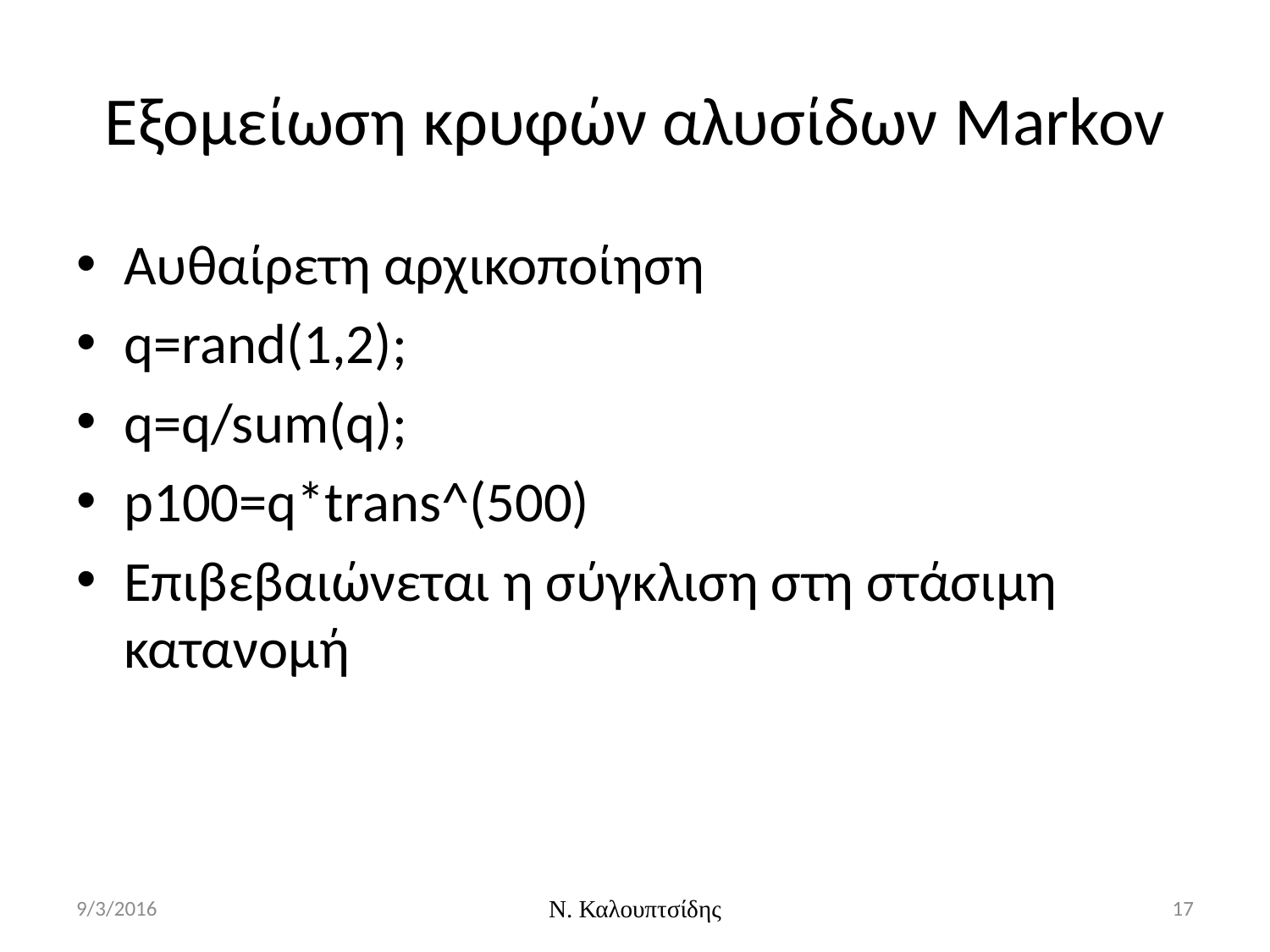

# Εξομείωση κρυφών αλυσίδων Markov
Αυθαίρετη αρχικοποίηση
q=rand(1,2);
q=q/sum(q);
p100=q*trans^(500)
Επιβεβαιώνεται η σύγκλιση στη στάσιμη κατανομή
9/3/2016
Ν. Καλουπτσίδης
17